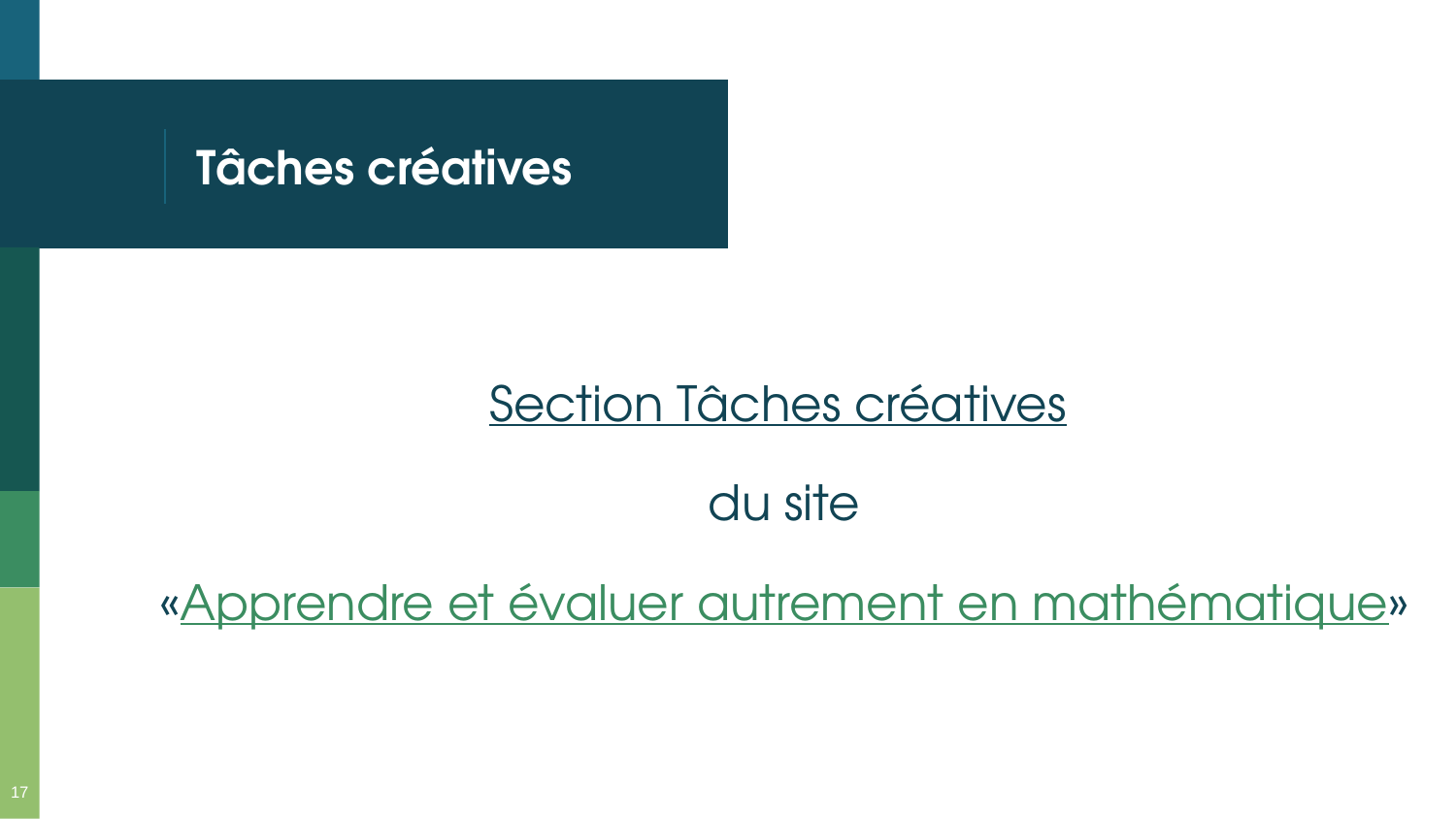

# Tâches créatives

Section Tâches créatives
du site
«Apprendre et évaluer autrement en mathématique»

17